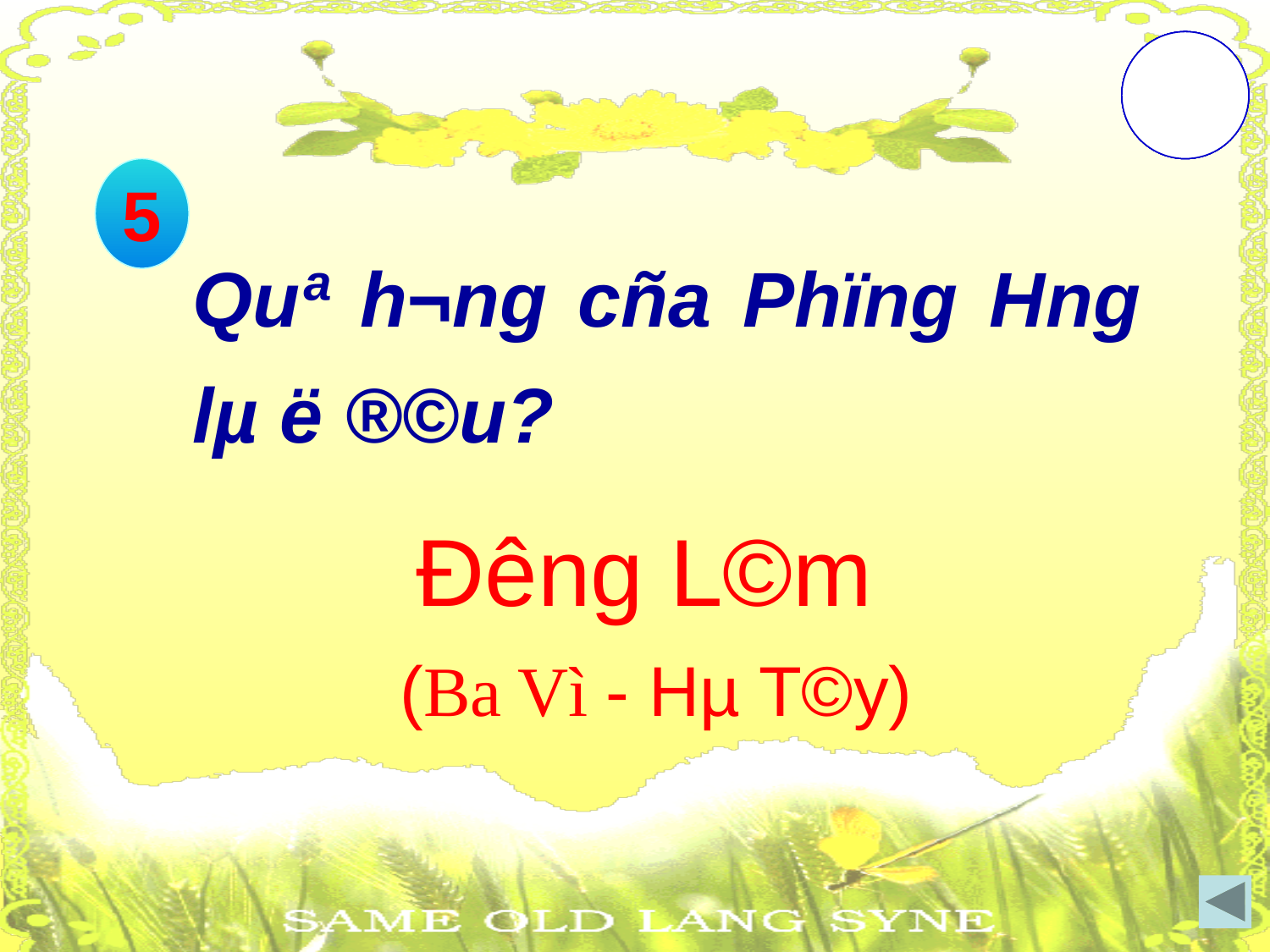

1
2
3
4
5

5
	Quª h­¬ng cña Phïng H­ng lµ ë ®©u?
Đ­êng L©m
(Ba Vì - Hµ T©y)